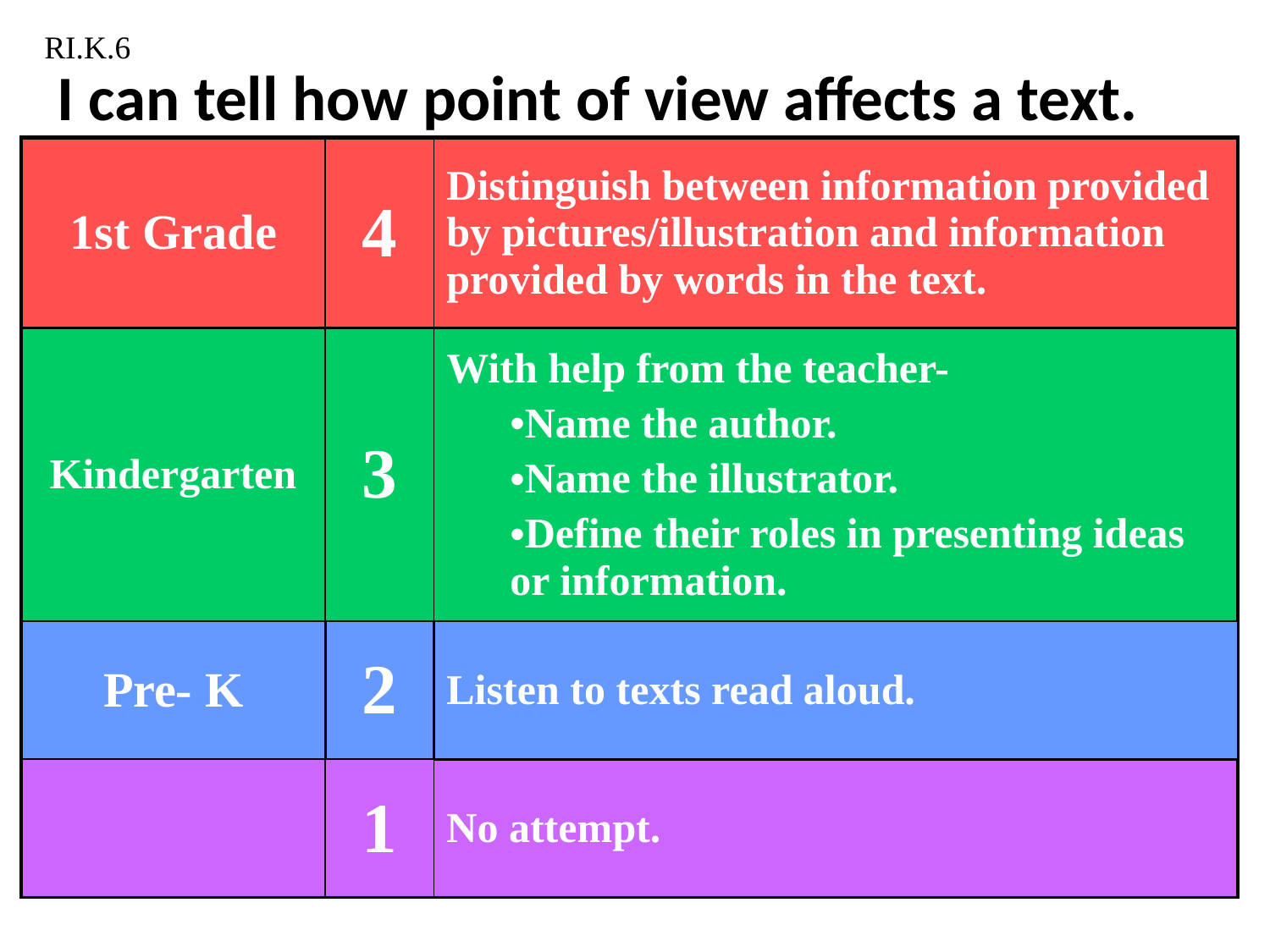

RI.K.6
# I can tell how point of view affects a text.
| 1st Grade | 4 | Distinguish between information provided by pictures/illustration and information provided by words in the text. |
| --- | --- | --- |
| Kindergarten | 3 | With help from the teacher- Name the author. Name the illustrator. Define their roles in presenting ideas or information. |
| Pre- K | 2 | Listen to texts read aloud. |
|  | 1 | No attempt. |